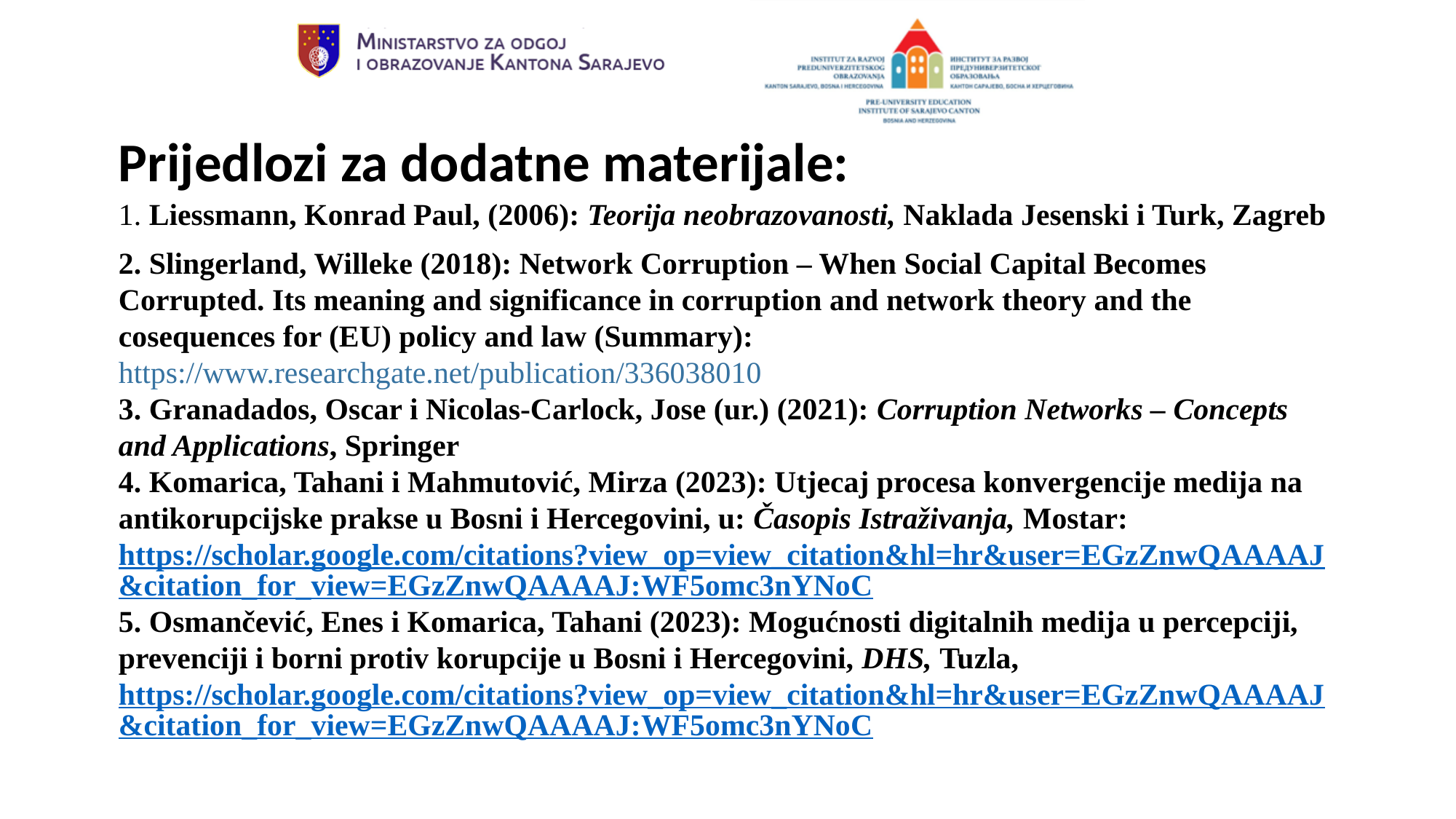

Prijedlozi za dodatne materijale:
1. Liessmann, Konrad Paul, (2006): Teorija neobrazovanosti, Naklada Jesenski i Turk, Zagreb
2. Slingerland, Willeke (2018): Network Corruption – When Social Capital Becomes Corrupted. Its meaning and significance in corruption and network theory and the cosequences for (EU) policy and law (Summary):  https://www.researchgate.net/publication/336038010
3. Granadados, Oscar i Nicolas-Carlock, Jose (ur.) (2021): Corruption Networks – Concepts and Applications, Springer
4. Komarica, Tahani i Mahmutović, Mirza (2023): Utjecaj procesa konvergencije medija na antikorupcijske prakse u Bosni i Hercegovini, u: Časopis Istraživanja, Mostar: https://scholar.google.com/citations?view_op=view_citation&hl=hr&user=EGzZnwQAAAAJ&citation_for_view=EGzZnwQAAAAJ:WF5omc3nYNoC
5. Osmančević, Enes i Komarica, Tahani (2023): Mogućnosti digitalnih medija u percepciji, prevenciji i borni protiv korupcije u Bosni i Hercegovini, DHS, Tuzla, https://scholar.google.com/citations?view_op=view_citation&hl=hr&user=EGzZnwQAAAAJ&citation_for_view=EGzZnwQAAAAJ:WF5omc3nYNoC